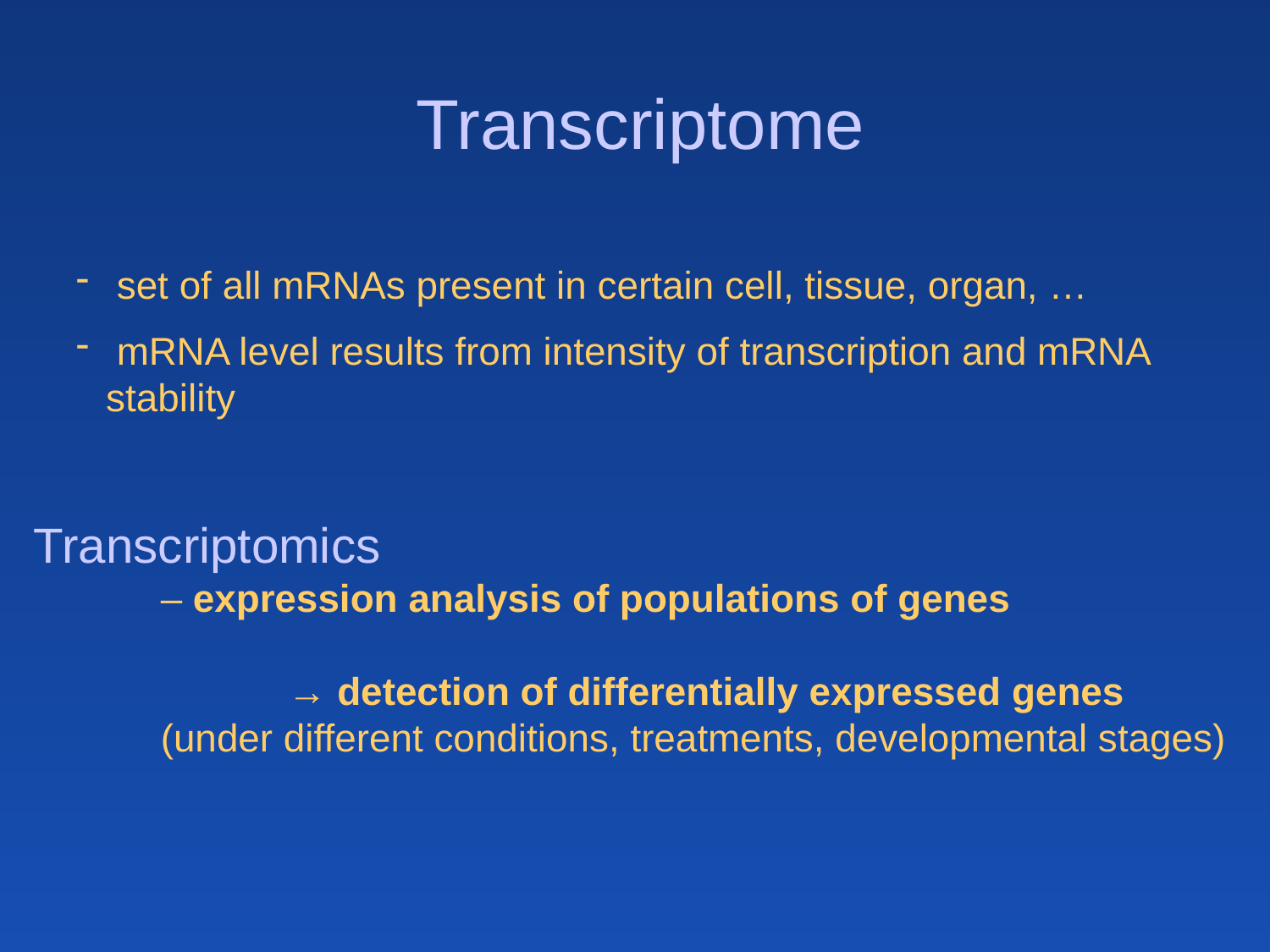

Transcriptome
 set of all mRNAs present in certain cell, tissue, organ, …
 mRNA level results from intensity of transcription and mRNA stability
Transcriptomics
	– expression analysis of populations of genes

		→ detection of differentially expressed genes
	(under different conditions, treatments, developmental stages)